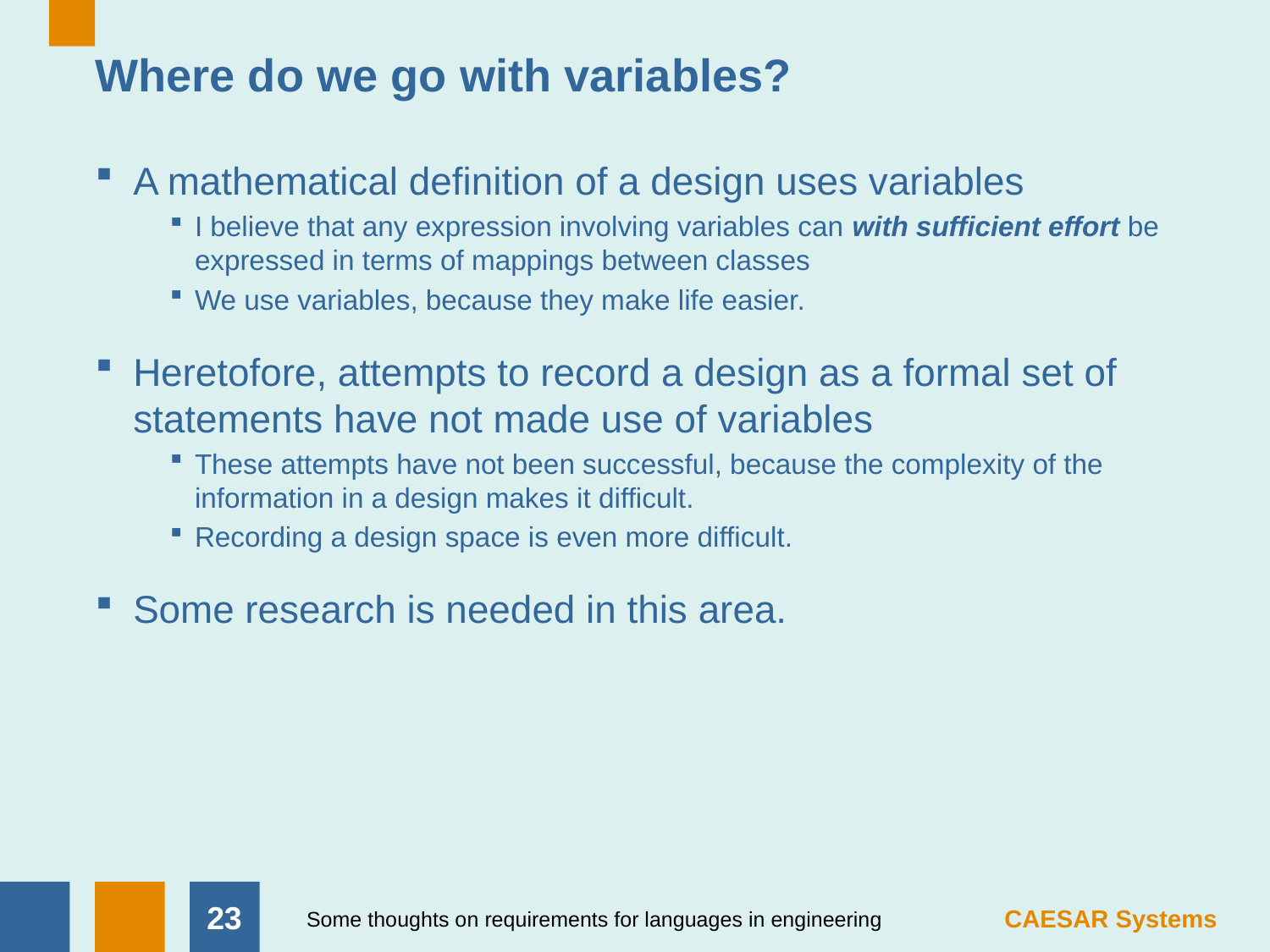

# Where do we go with variables?
A mathematical definition of a design uses variables
I believe that any expression involving variables can with sufficient effort be expressed in terms of mappings between classes
We use variables, because they make life easier.
Heretofore, attempts to record a design as a formal set of statements have not made use of variables
These attempts have not been successful, because the complexity of the information in a design makes it difficult.
Recording a design space is even more difficult.
Some research is needed in this area.
23